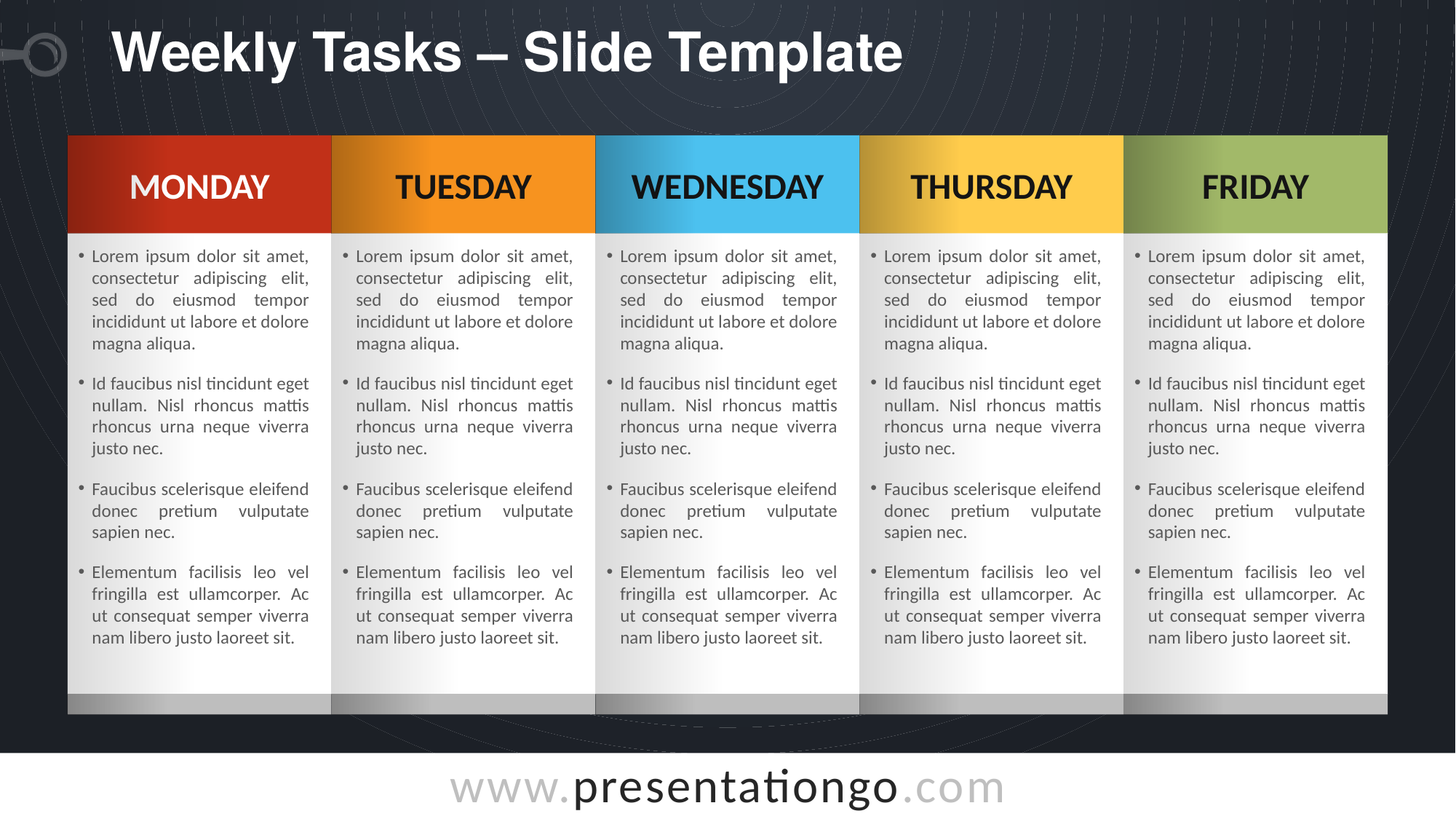

# Weekly Tasks – Slide Template
MONDAY

TUESDAY

WEDNESDAY

THURSDAY

FRIDAY
Lorem ipsum dolor sit amet, consectetur adipiscing elit, sed do eiusmod tempor incididunt ut labore et dolore magna aliqua.
Id faucibus nisl tincidunt eget nullam. Nisl rhoncus mattis rhoncus urna neque viverra justo nec.
Faucibus scelerisque eleifend donec pretium vulputate sapien nec.
Elementum facilisis leo vel fringilla est ullamcorper. Ac ut consequat semper viverra nam libero justo laoreet sit.
Lorem ipsum dolor sit amet, consectetur adipiscing elit, sed do eiusmod tempor incididunt ut labore et dolore magna aliqua.
Id faucibus nisl tincidunt eget nullam. Nisl rhoncus mattis rhoncus urna neque viverra justo nec.
Faucibus scelerisque eleifend donec pretium vulputate sapien nec.
Elementum facilisis leo vel fringilla est ullamcorper. Ac ut consequat semper viverra nam libero justo laoreet sit.
Lorem ipsum dolor sit amet, consectetur adipiscing elit, sed do eiusmod tempor incididunt ut labore et dolore magna aliqua.
Id faucibus nisl tincidunt eget nullam. Nisl rhoncus mattis rhoncus urna neque viverra justo nec.
Faucibus scelerisque eleifend donec pretium vulputate sapien nec.
Elementum facilisis leo vel fringilla est ullamcorper. Ac ut consequat semper viverra nam libero justo laoreet sit.
Lorem ipsum dolor sit amet, consectetur adipiscing elit, sed do eiusmod tempor incididunt ut labore et dolore magna aliqua.
Id faucibus nisl tincidunt eget nullam. Nisl rhoncus mattis rhoncus urna neque viverra justo nec.
Faucibus scelerisque eleifend donec pretium vulputate sapien nec.
Elementum facilisis leo vel fringilla est ullamcorper. Ac ut consequat semper viverra nam libero justo laoreet sit.
Lorem ipsum dolor sit amet, consectetur adipiscing elit, sed do eiusmod tempor incididunt ut labore et dolore magna aliqua.
Id faucibus nisl tincidunt eget nullam. Nisl rhoncus mattis rhoncus urna neque viverra justo nec.
Faucibus scelerisque eleifend donec pretium vulputate sapien nec.
Elementum facilisis leo vel fringilla est ullamcorper. Ac ut consequat semper viverra nam libero justo laoreet sit.